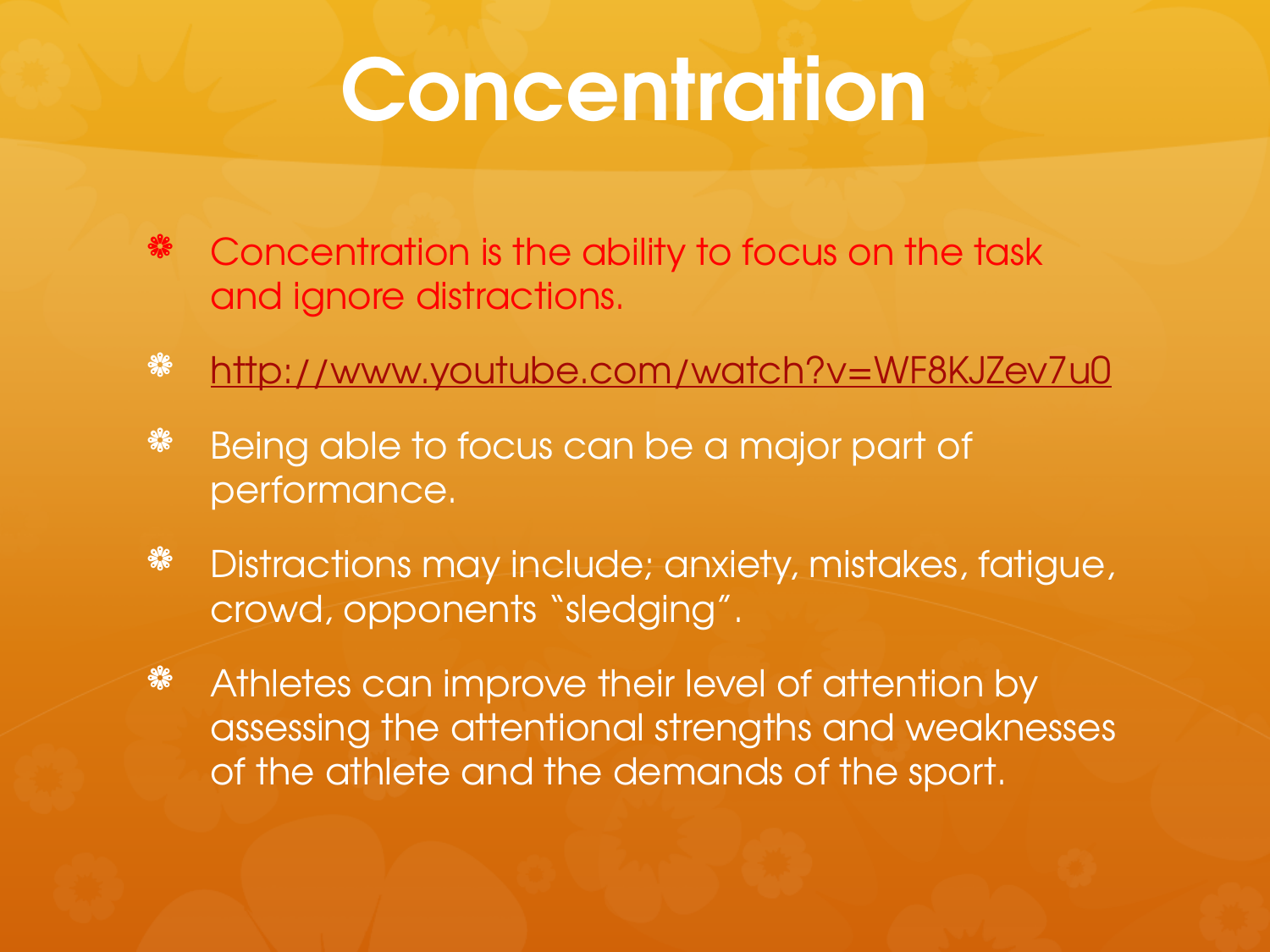

# Concentration
Concentration is the ability to focus on the task and ignore distractions.
http://www.youtube.com/watch?v=WF8KJZev7u0
Being able to focus can be a major part of performance.
Distractions may include; anxiety, mistakes, fatigue, crowd, opponents “sledging”.
Athletes can improve their level of attention by assessing the attentional strengths and weaknesses of the athlete and the demands of the sport.